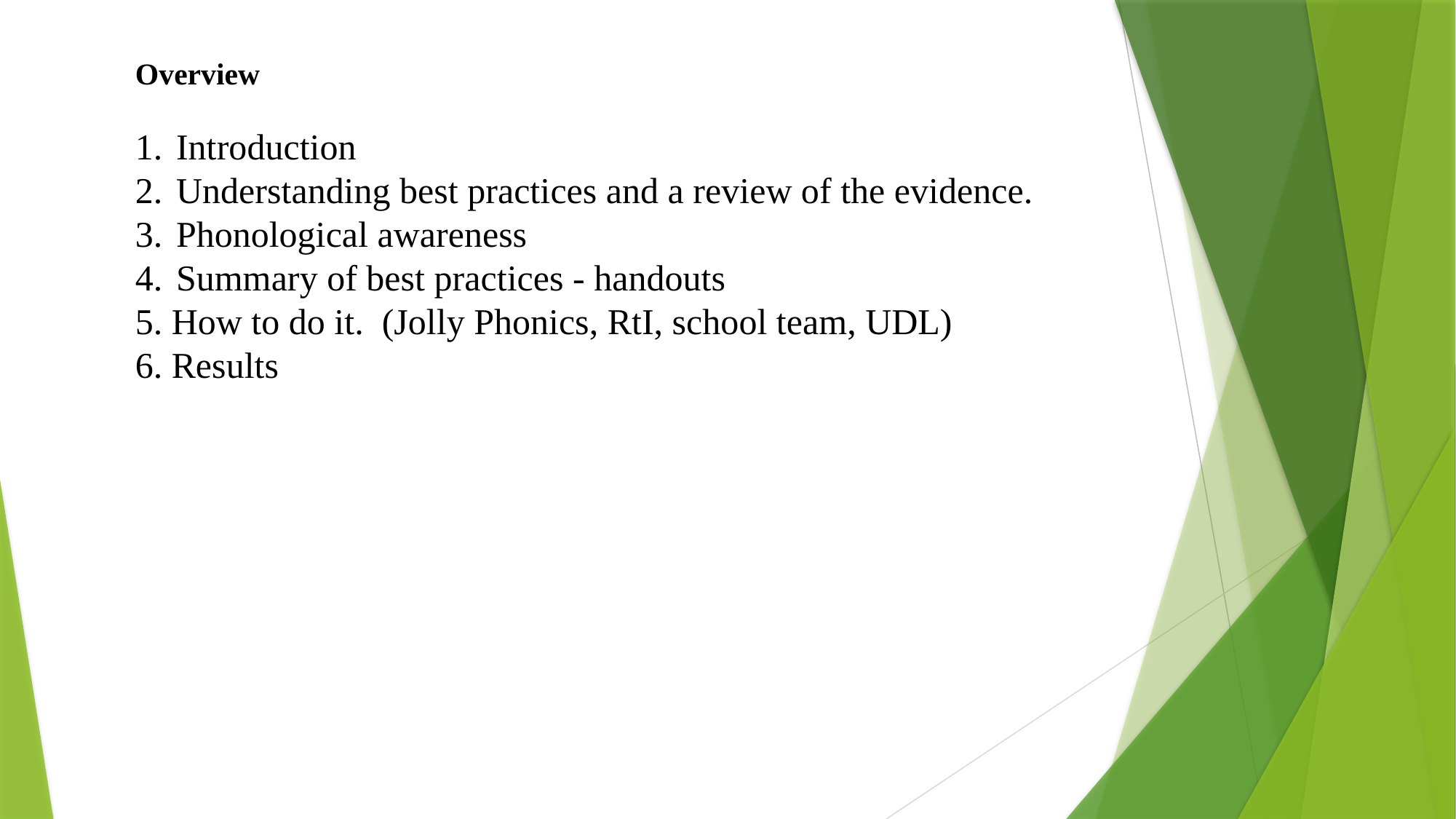

Overview

Introduction
Understanding best practices and a review of the evidence.
Phonological awareness
Summary of best practices - handouts
5. How to do it.  (Jolly Phonics, RtI, school team, UDL)
6. Results